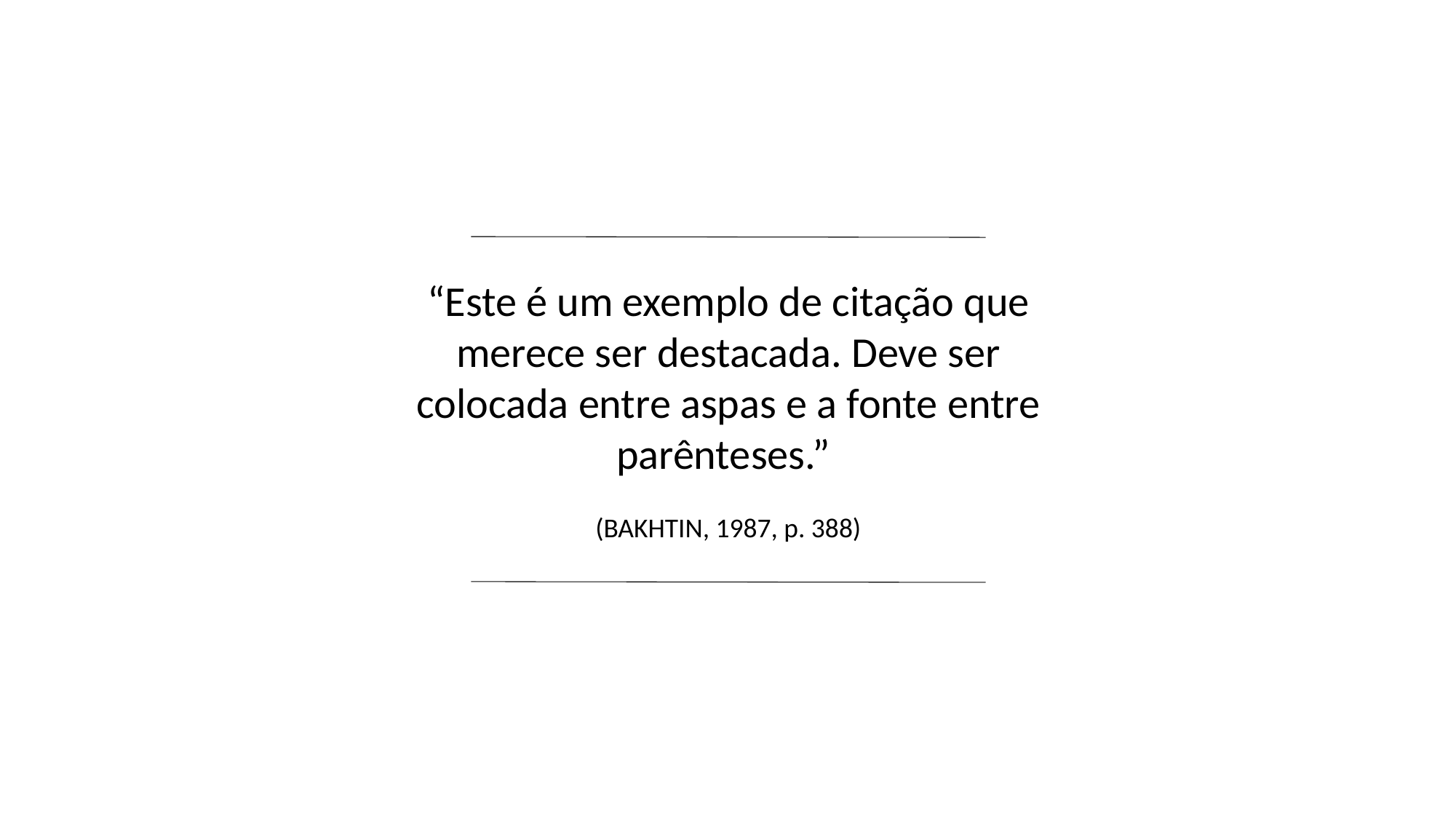

“Este é um exemplo de citação que merece ser destacada. Deve ser colocada entre aspas e a fonte entre parênteses.”

(BAKHTIN, 1987, p. 388)